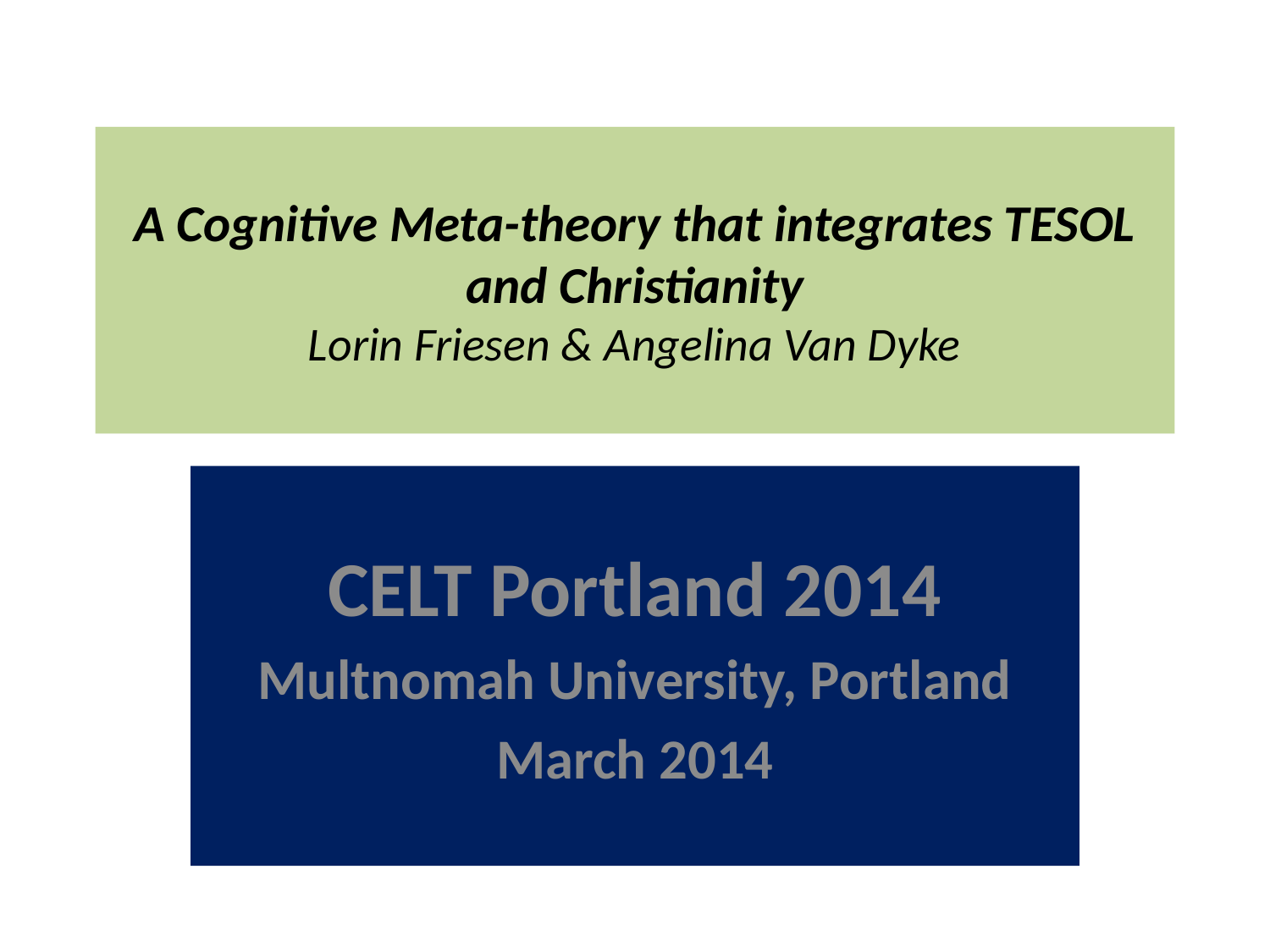

# A Cognitive Meta-theory that integrates TESOL and Christianity Lorin Friesen & Angelina Van Dyke

CELT Portland 2014
Multnomah University, Portland
March 2014